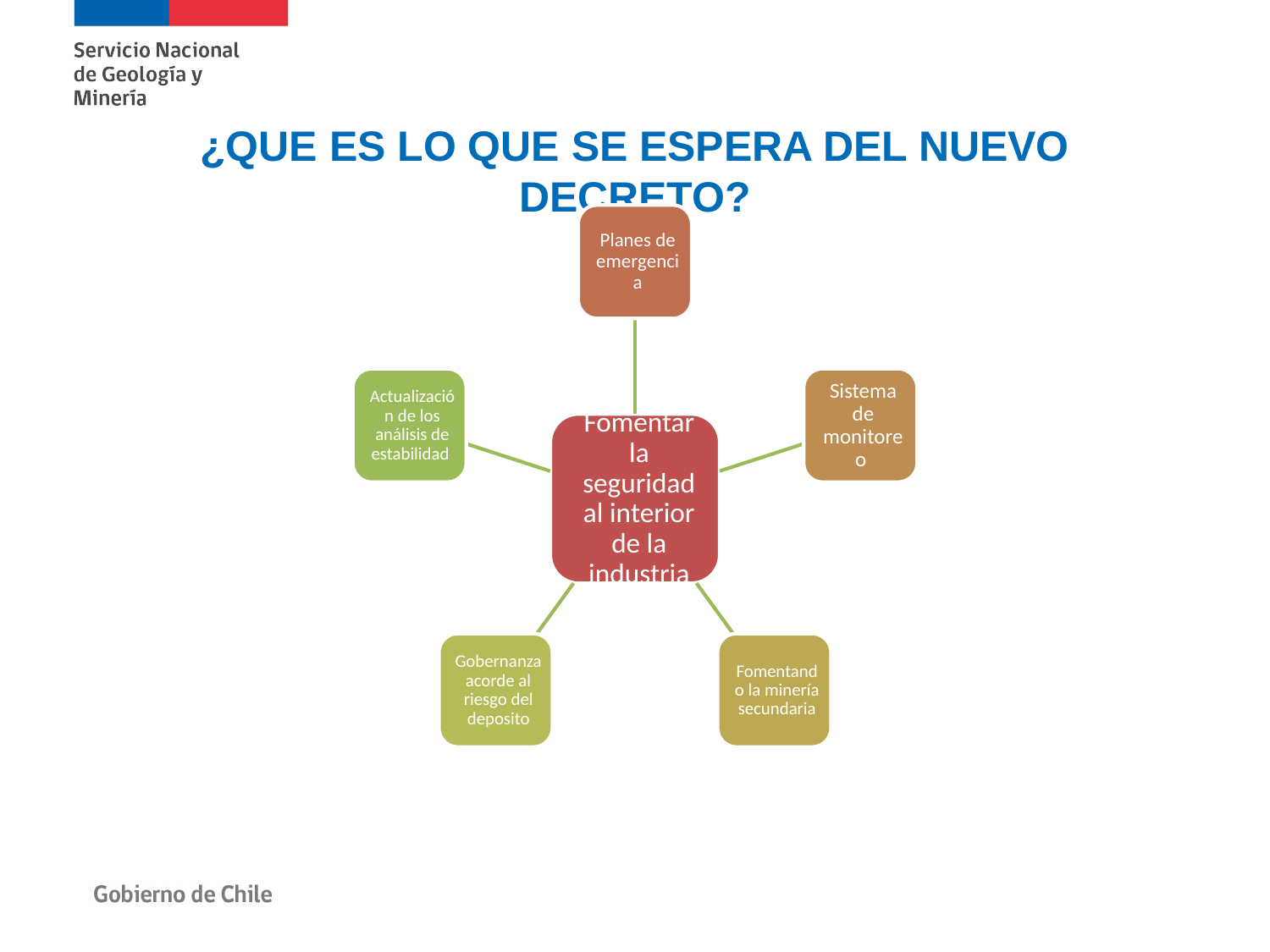

¿QUE ES LO QUE SE ESPERA DEL NUEVO DECRETO?
Fomentar la seguridad al interior de la industria
Planes de emergencia
Sistema de monitoreo
Fomentando la minería secundaria
Gobernanza acorde al riesgo del deposito
Actualización de los análisis de estabilidad